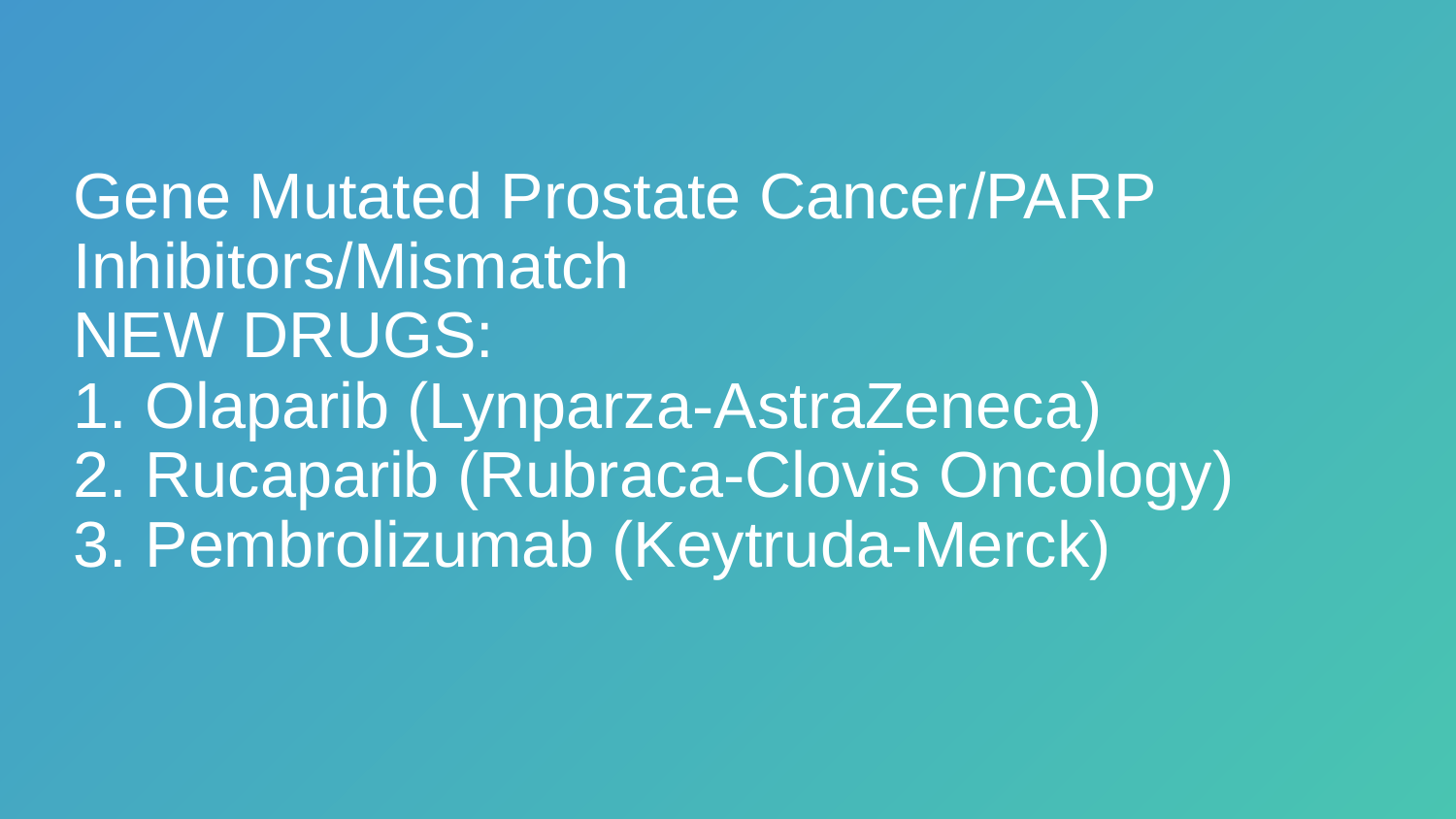

# Gene Mutated Prostate Cancer/PARP Inhibitors/Mismatch NEW DRUGS: 1. Olaparib (Lynparza-AstraZeneca) 2. Rucaparib (Rubraca-Clovis Oncology) 3. Pembrolizumab (Keytruda-Merck)